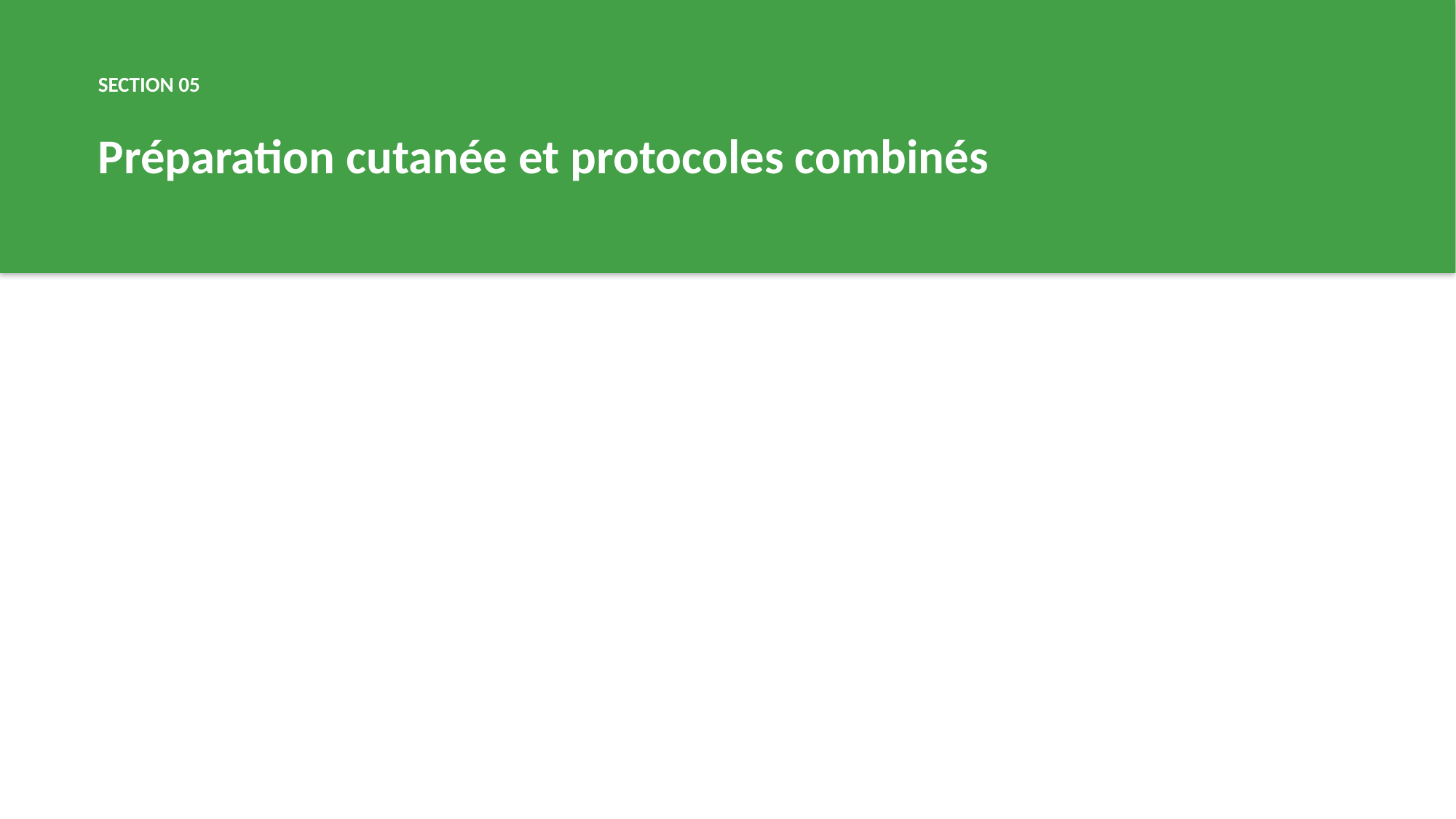

SECTION 05
Préparation cutanée et protocoles combinés